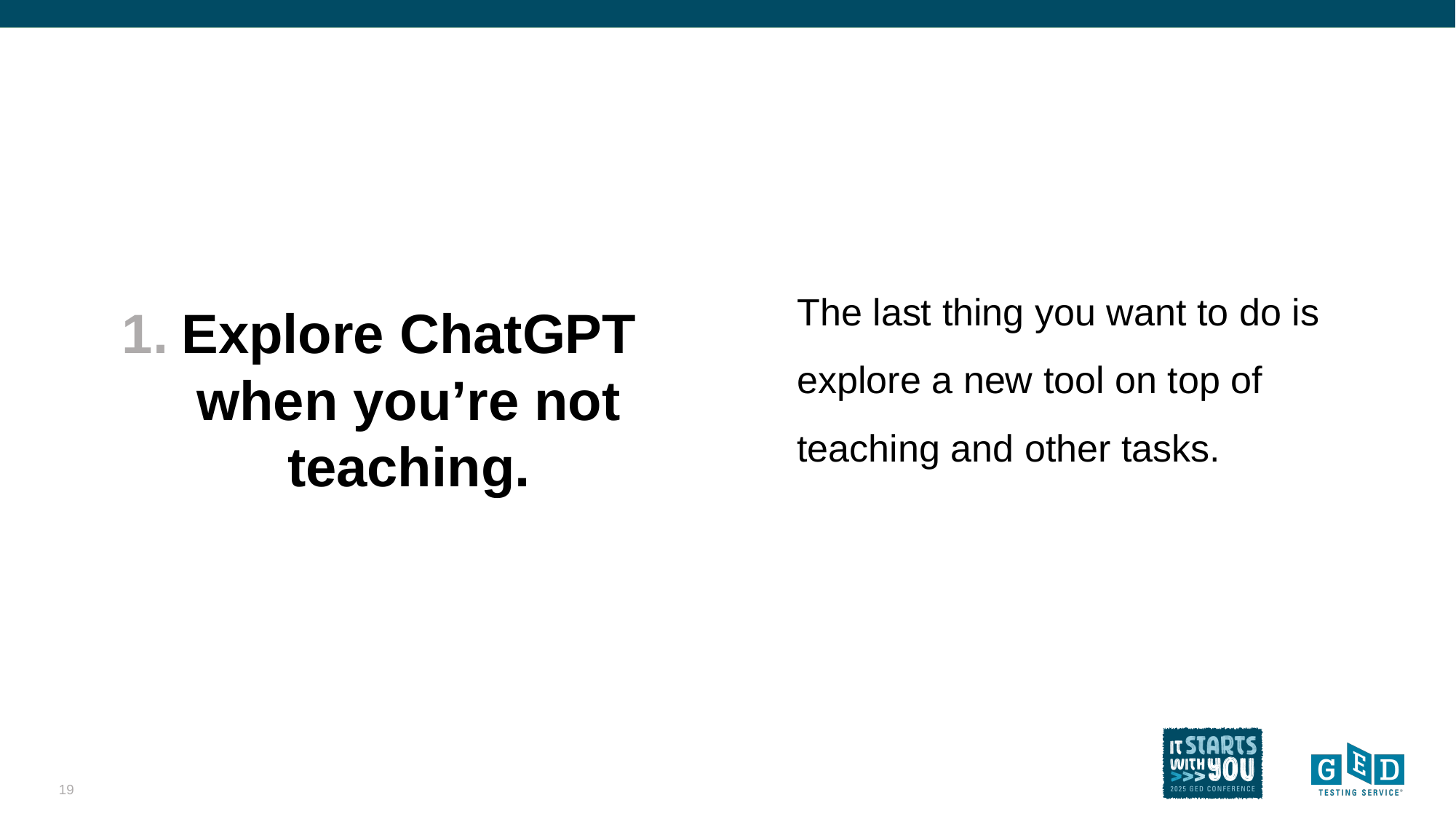

The last thing you want to do is explore a new tool on top of teaching and other tasks.
Explore ChatGPT when you’re not teaching.
19